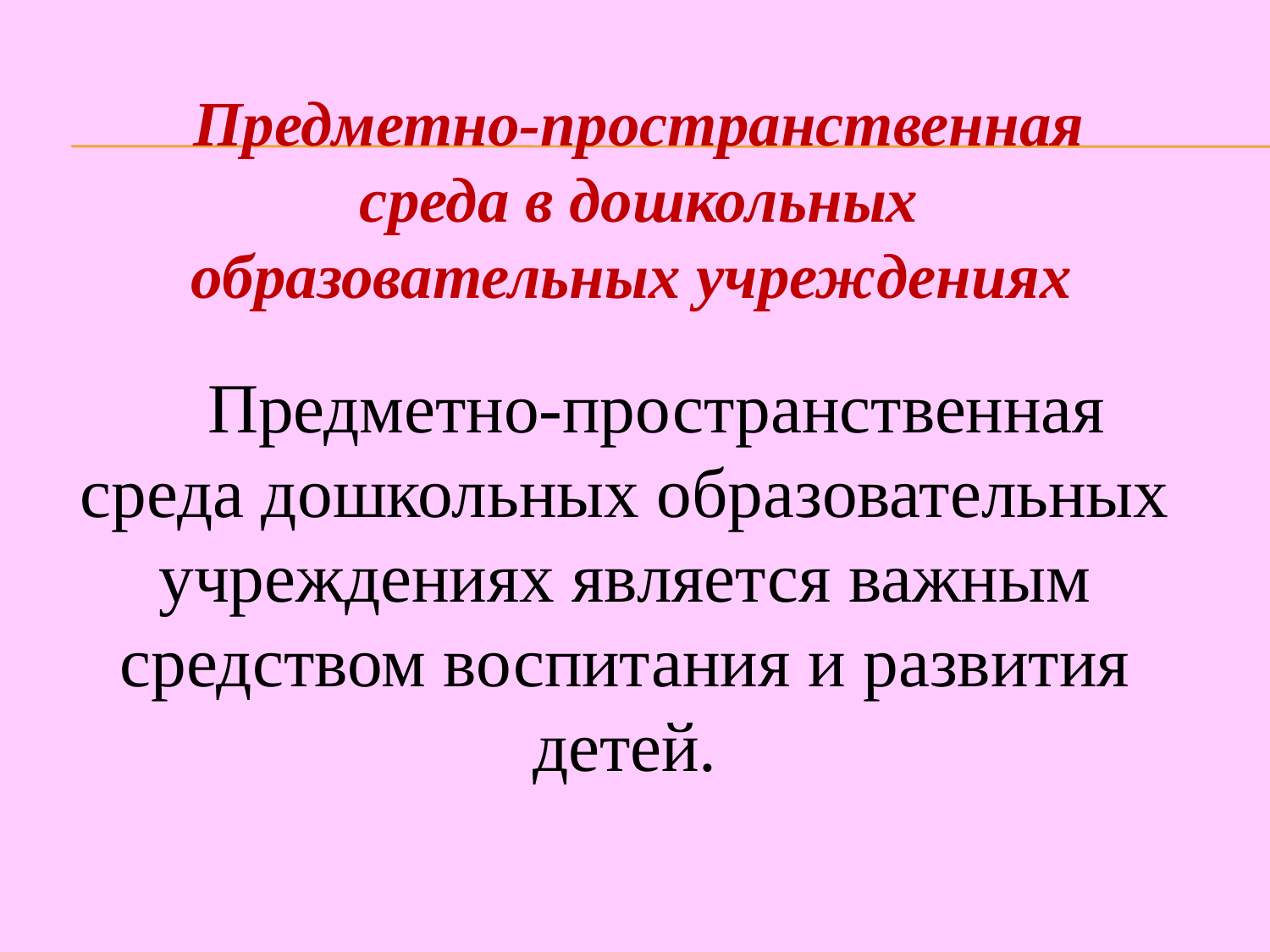

Предметно-пространственная среда в дошкольных образовательных учреждениях
Предметно-пространственная среда дошкольных образовательных учреждениях является важным средством воспитания и развития детей.